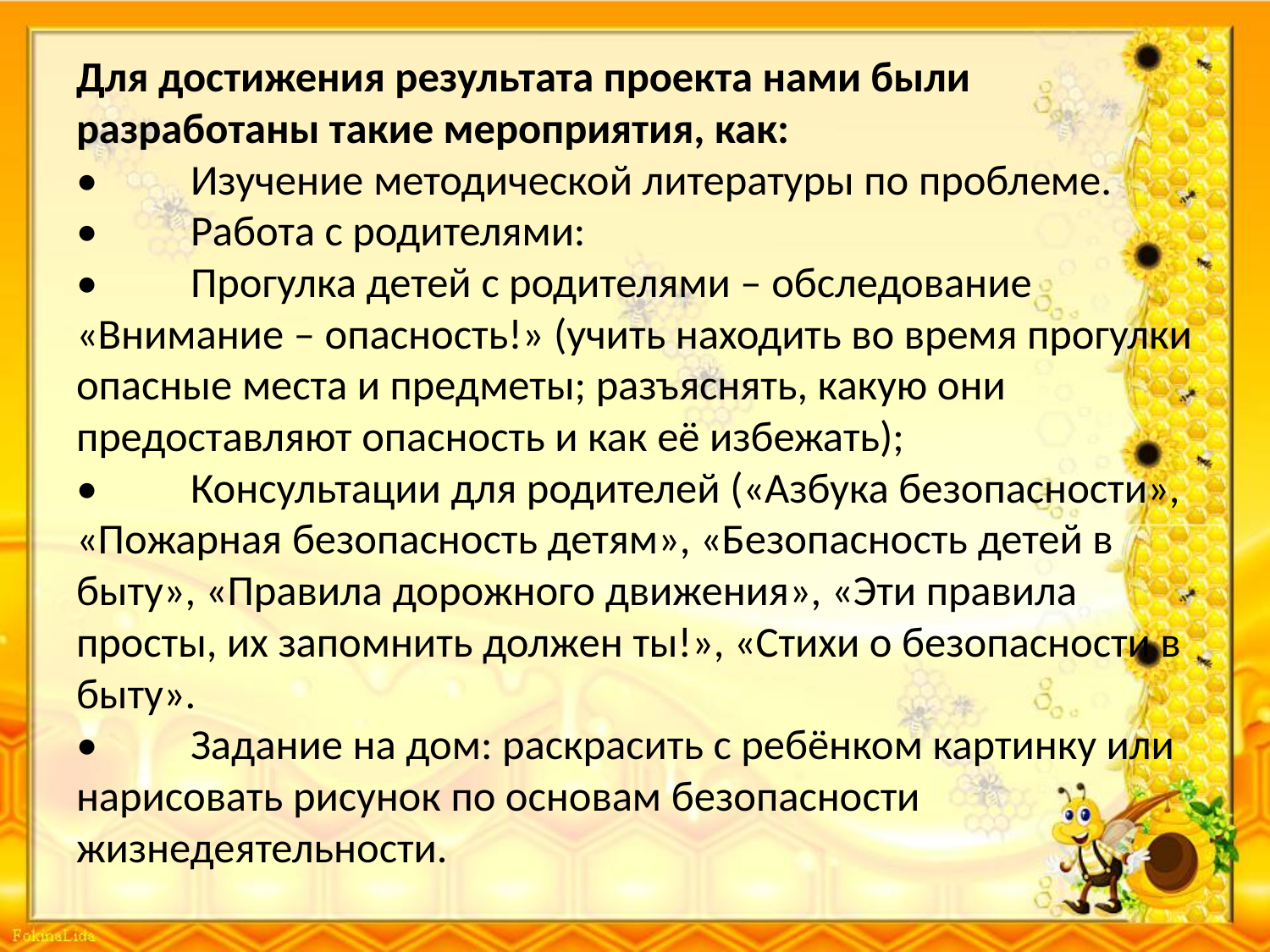

# Для достижения результата проекта нами были разработаны такие мероприятия, как: •	Изучение методической литературы по проблеме. •	Работа с родителями: •	Прогулка детей с родителями – обследование «Внимание – опасность!» (учить находить во время прогулки опасные места и предметы; разъяснять, какую они предоставляют опасность и как её избежать); •	Консультации для родителей («Азбука безопасности», «Пожарная безопасность детям», «Безопасность детей в быту», «Правила дорожного движения», «Эти правила просты, их запомнить должен ты!», «Стихи о безопасности в быту». •	Задание на дом: раскрасить с ребёнком картинку или нарисовать рисунок по основам безопасности жизнедеятельности.